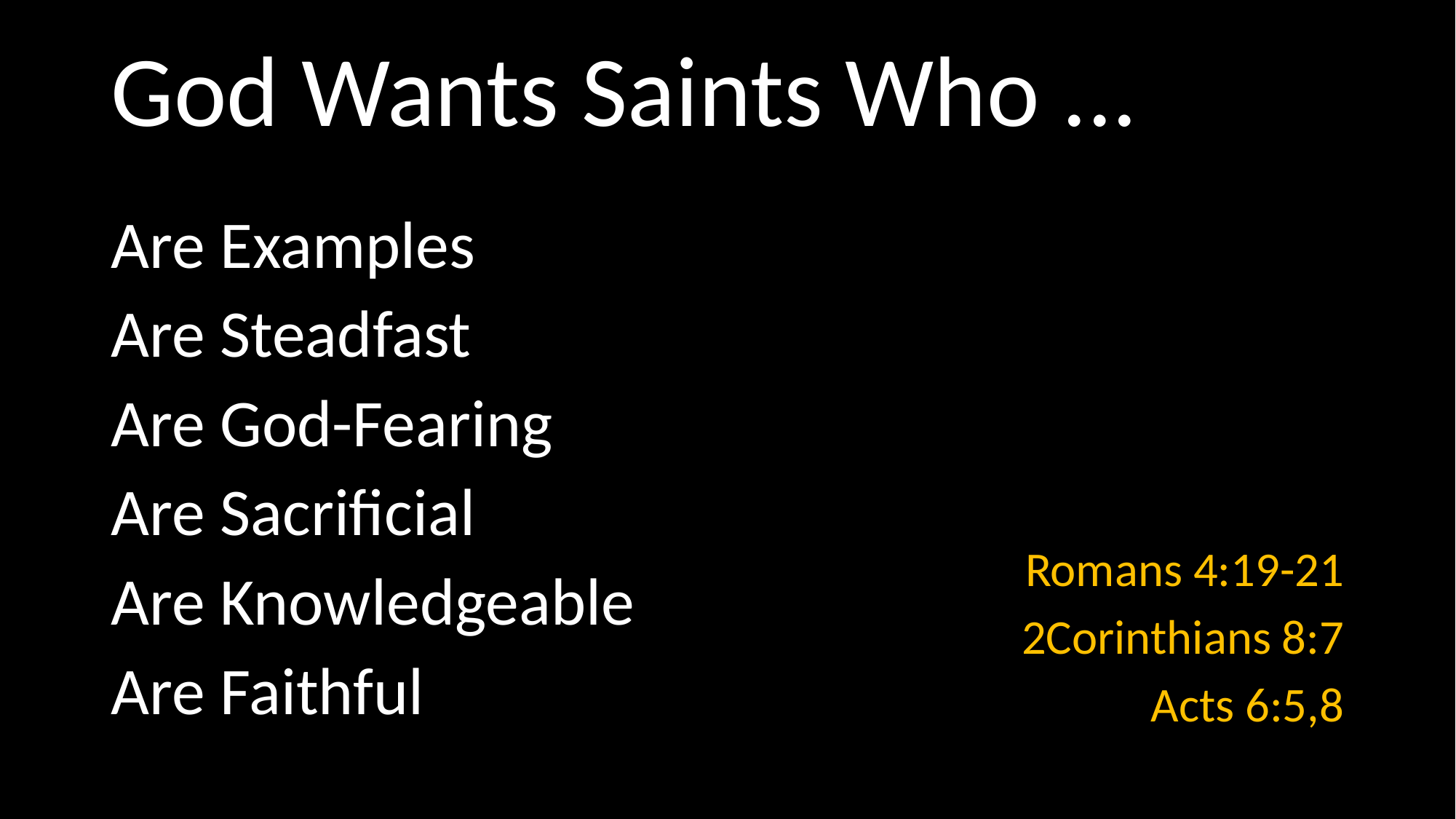

# God Wants Saints Who ...
Are Examples
Are Steadfast
Are God-Fearing
Are Sacrificial
Are Knowledgeable
Are Faithful
Romans 4:19-21
2Corinthians 8:7
Acts 6:5,8